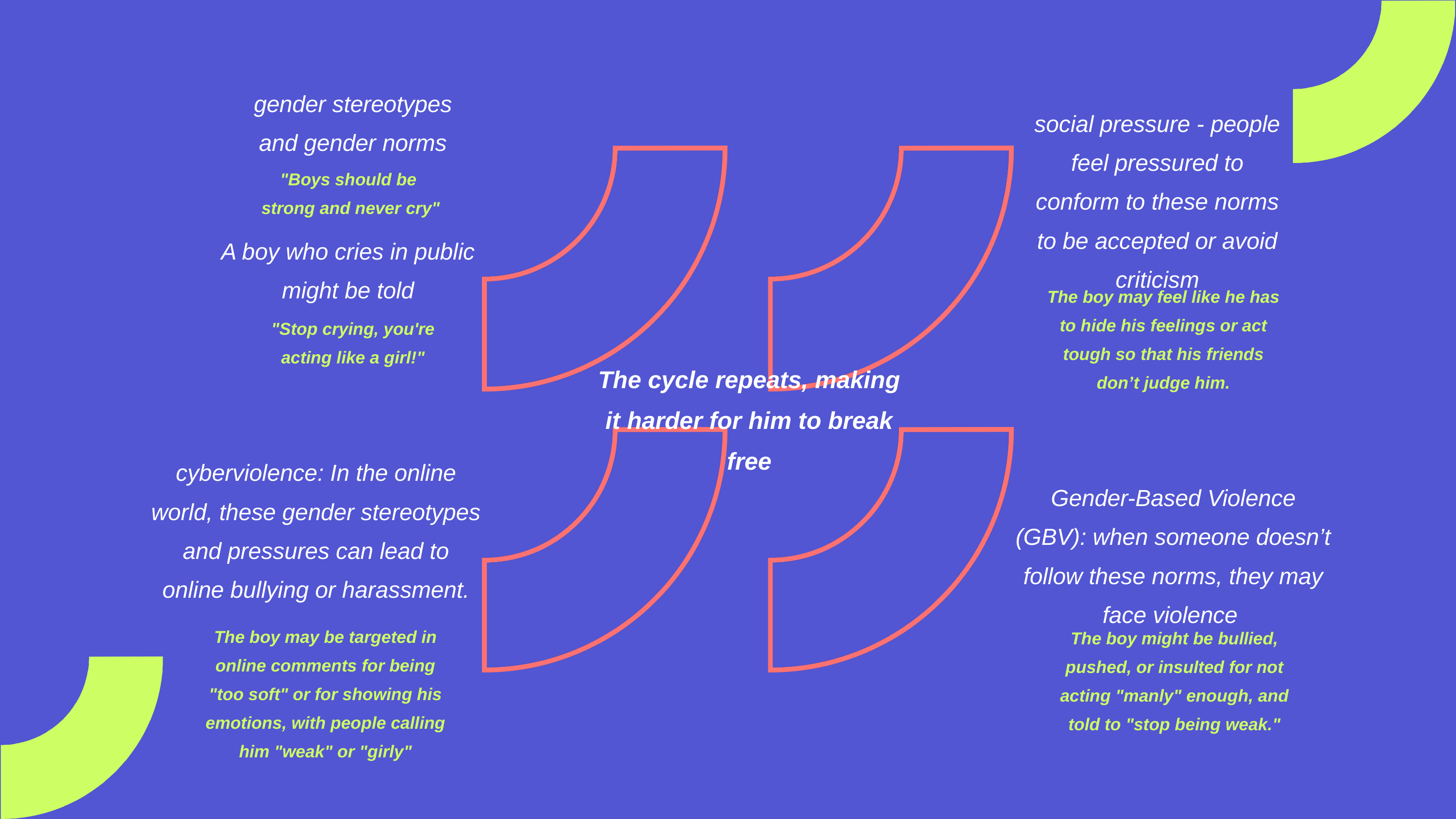

gender stereotypes
and gender norms
social pressure - people feel pressured to conform to these norms to be accepted or avoid criticism

"Boys should be
strong and never cry"
A boy who cries in public might be told
The boy may feel like he has to hide his feelings or act tough so that his friends don’t judge him.
"Stop crying, you're acting like a girl!"
The cycle repeats, making it harder for him to break free

cyberviolence: In the online world, these gender stereotypes and pressures can lead to online bullying or harassment.
Gender-Based Violence (GBV): when someone doesn’t follow these norms, they may face violence
The boy may be targeted in online comments for being "too soft" or for showing his emotions, with people calling him "weak" or "girly"
The boy might be bullied, pushed, or insulted for not acting "manly" enough, and told to "stop being weak."